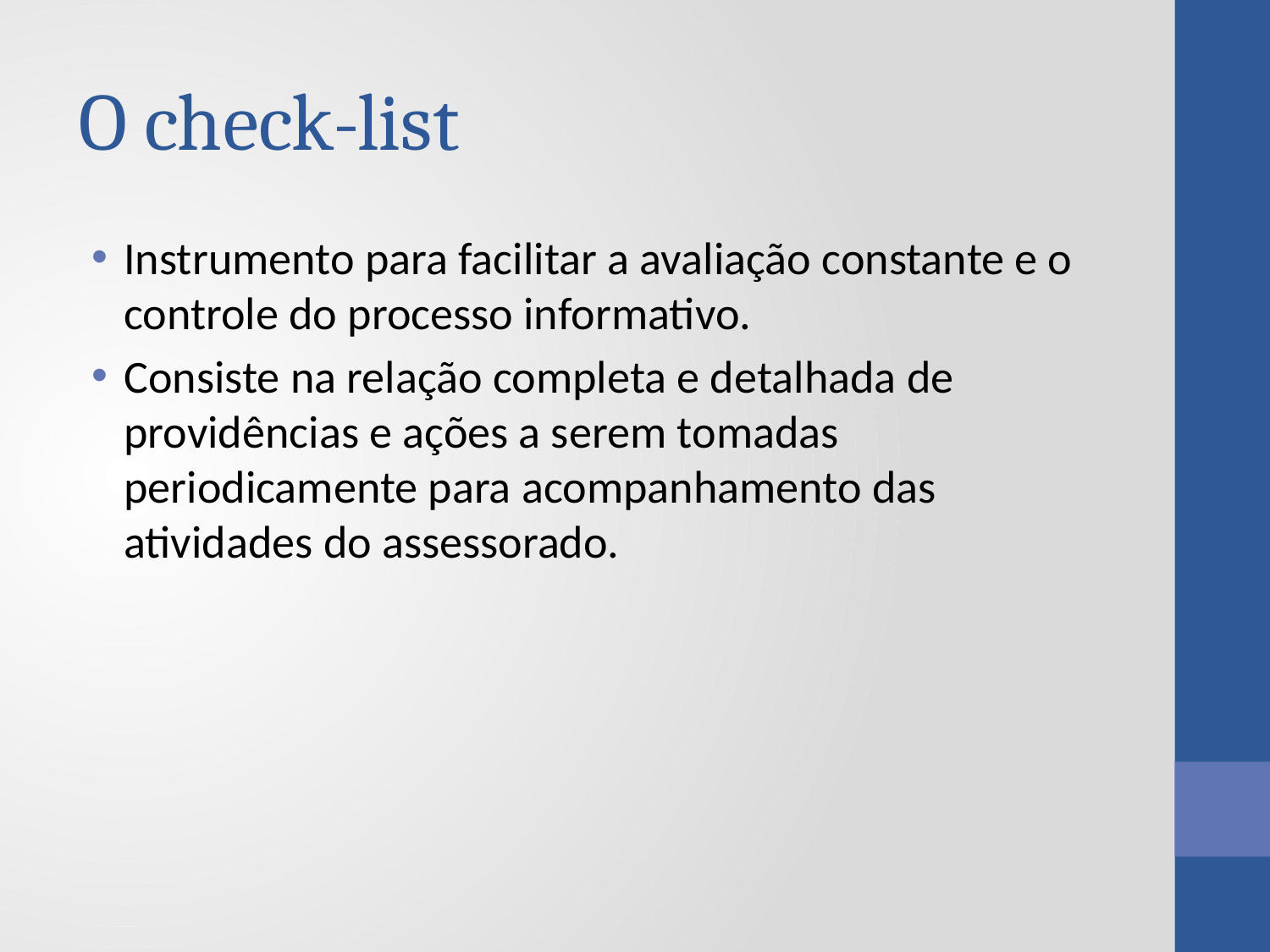

# O check-list
Instrumento para facilitar a avaliação constante e o controle do processo informativo.
Consiste na relação completa e detalhada de providências e ações a serem tomadas periodicamente para acompanhamento das atividades do assessorado.